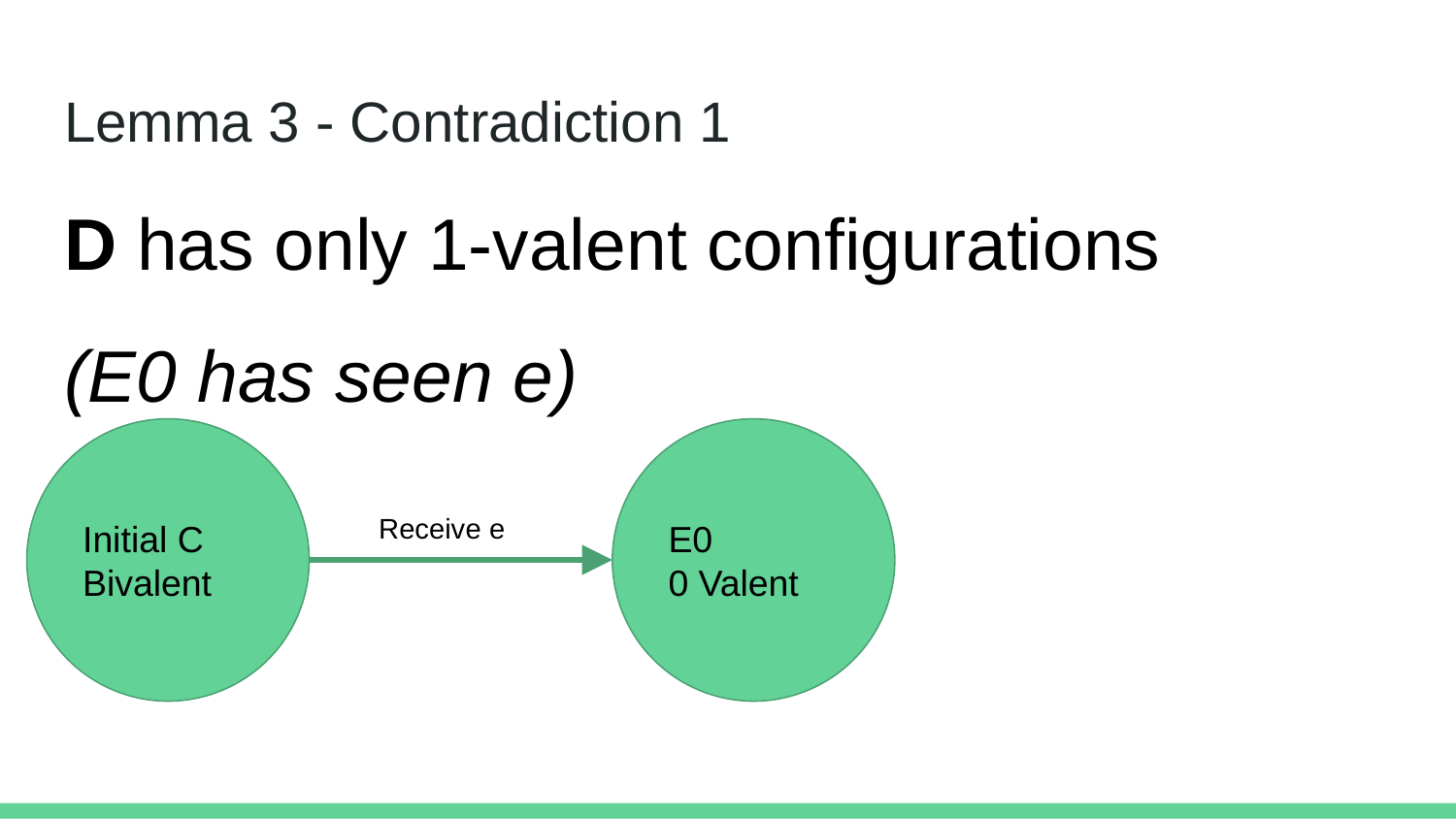

# Lemma 3 - Contradiction 1
D has only 1-valent configurations
(E0 has seen e)
Initial C
Bivalent
E0
0 Valent
Receive e